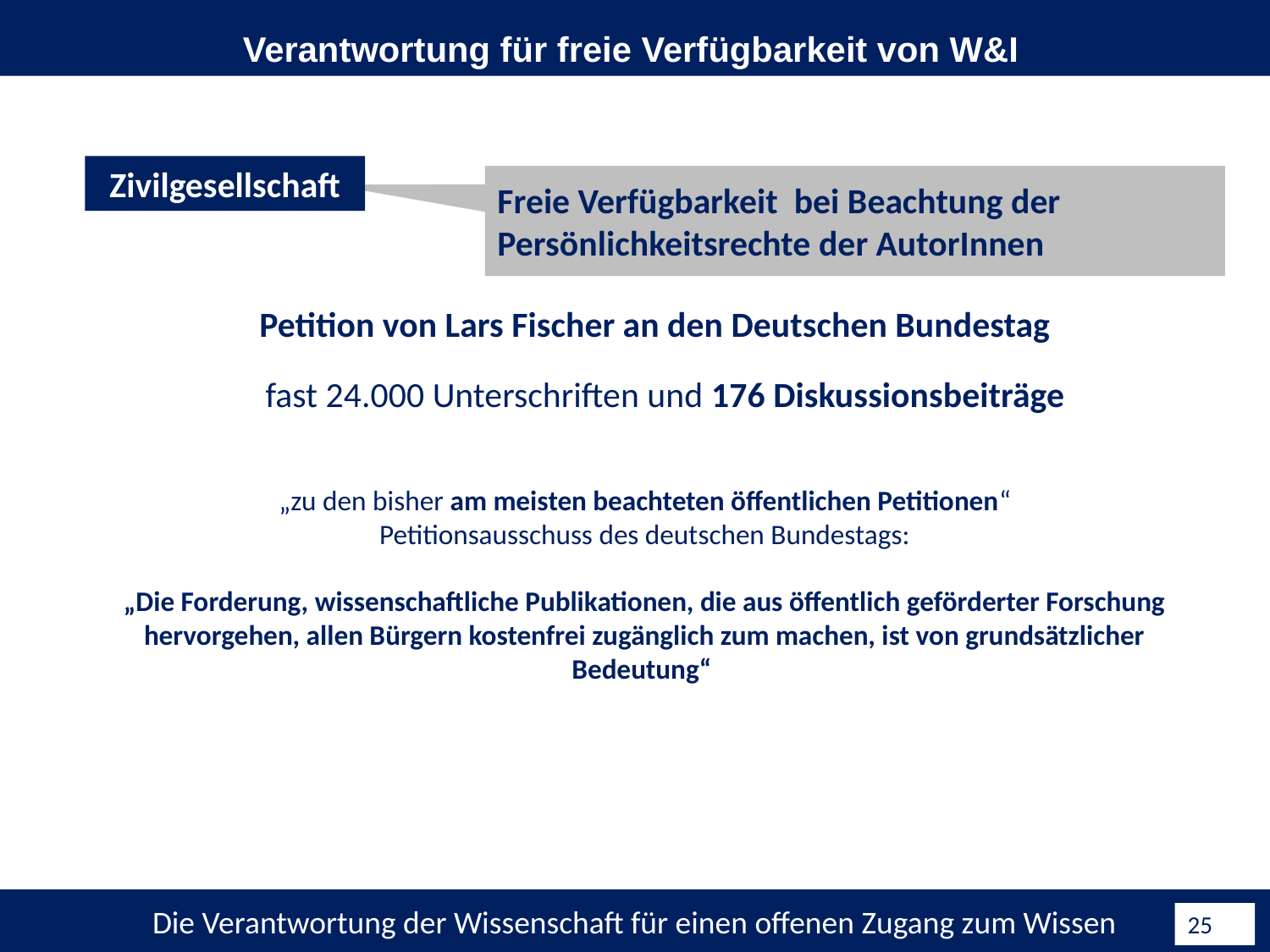

Verantwortung für freie Verfügbarkeit von W&I
Zivilgesellschaft
Freie Verfügbarkeit  bei Beachtung der Persönlichkeitsrechte der AutorInnen
Petition von Lars Fischer an den Deutschen Bundestag
fast 24.000 Unterschriften und 176 Diskussionsbeiträge
„zu den bisher am meisten beachteten öffentlichen Petitionen“
Petitionsausschuss des deutschen Bundestags:
„Die Forderung, wissenschaftliche Publikationen, die aus öffentlich geförderter Forschung hervorgehen, allen Bürgern kostenfrei zugänglich zum machen, ist von grundsätzlicher Bedeutung“